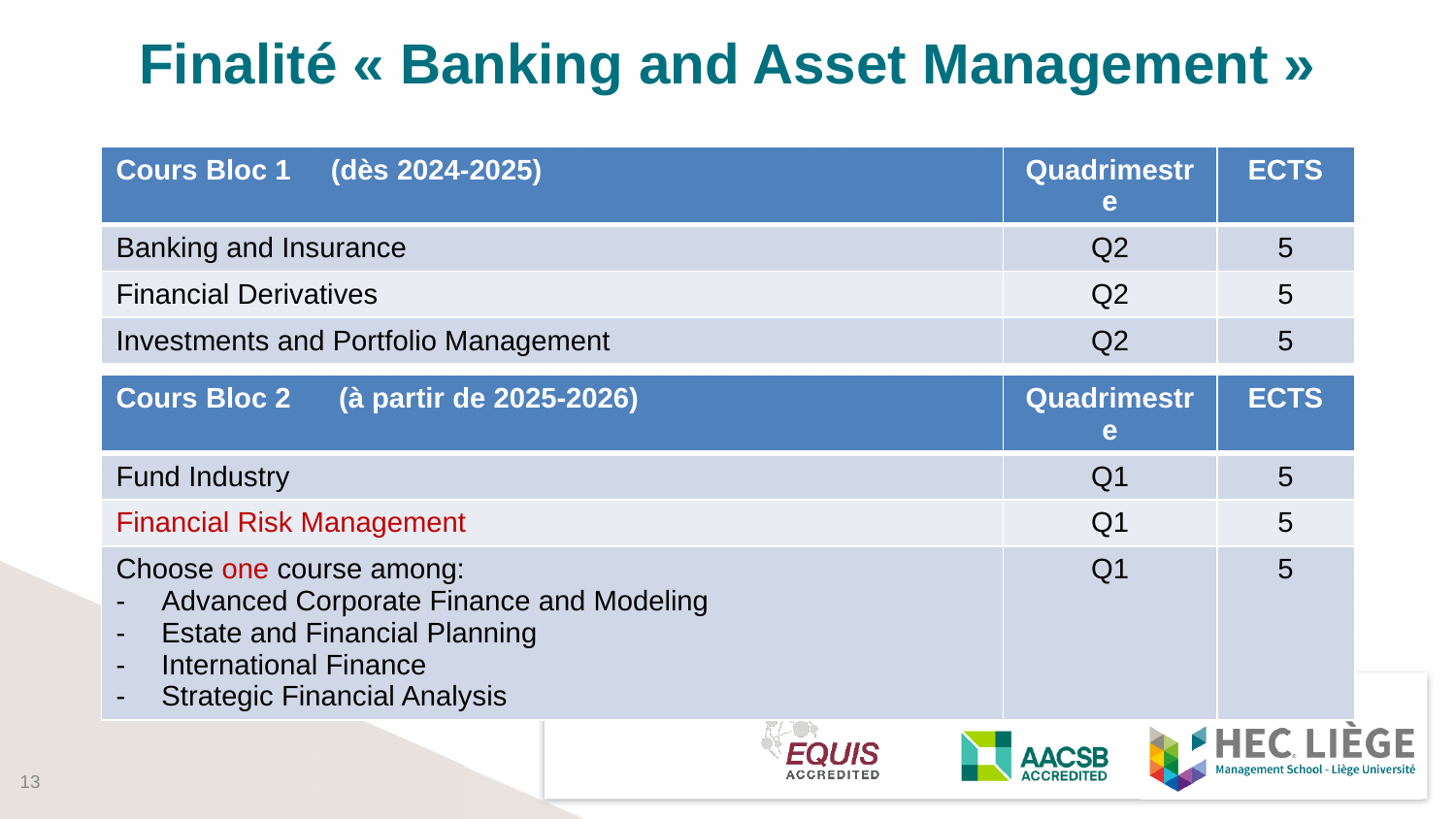

# Finalité « Banking and Asset Management »
| Cours Bloc 1 (dès 2024-2025) | Quadrimestre | ECTS |
| --- | --- | --- |
| Banking and Insurance | Q2 | 5 |
| Financial Derivatives | Q2 | 5 |
| Investments and Portfolio Management | Q2 | 5 |
| Cours Bloc 2 (à partir de 2025-2026) | Quadrimestre | ECTS |
| --- | --- | --- |
| Fund Industry | Q1 | 5 |
| Financial Risk Management | Q1 | 5 |
| Choose one course among: Advanced Corporate Finance and Modeling Estate and Financial Planning International Finance Strategic Financial Analysis | Q1 | 5 |